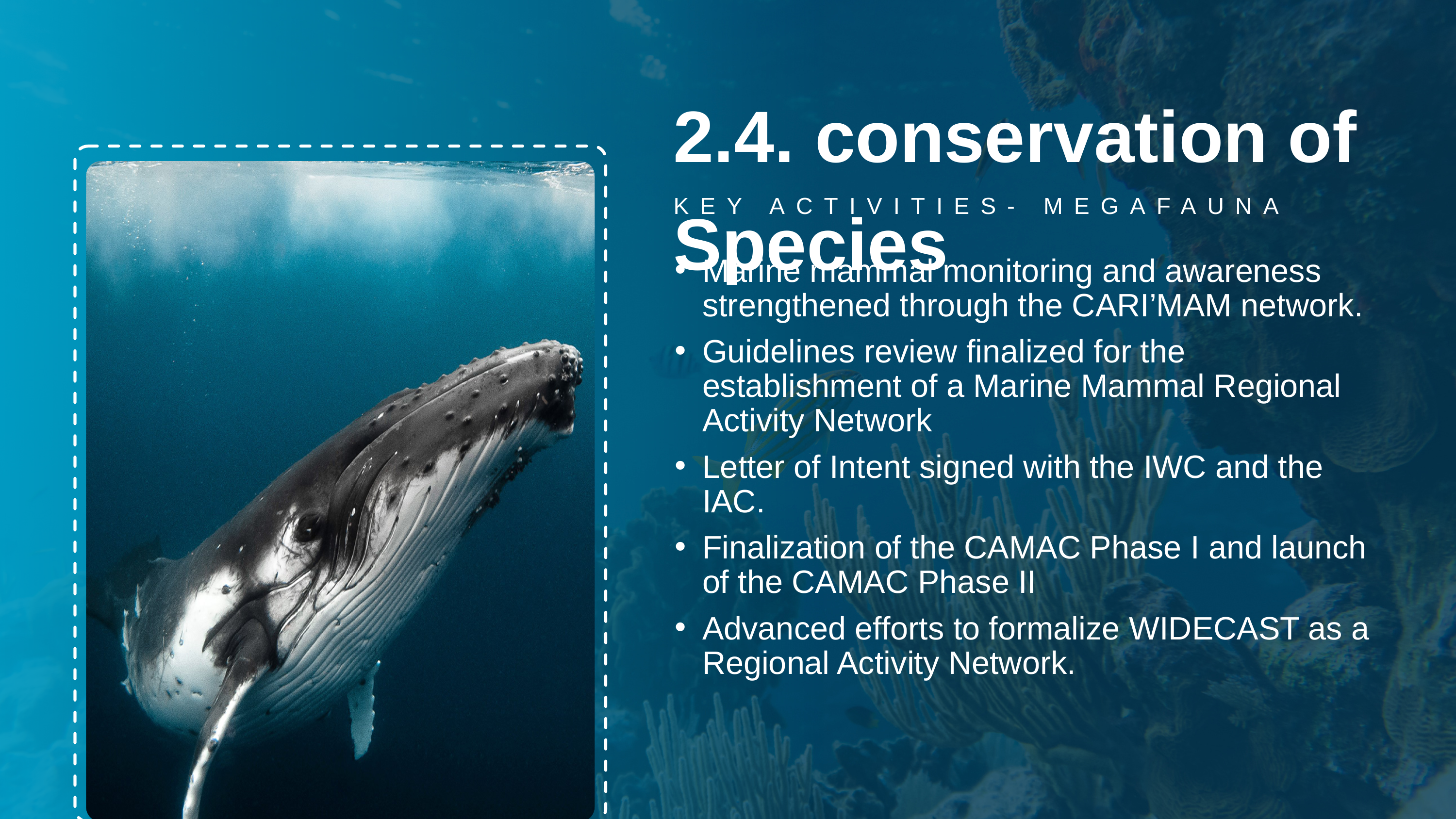

2.4. conservation of Species

KEY ACTIVITIES- MEGAFAUNA
Marine mammal monitoring and awareness strengthened through the CARI’MAM network.
Guidelines review finalized for the establishment of a Marine Mammal Regional Activity Network
Letter of Intent signed with the IWC and the IAC.
Finalization of the CAMAC Phase I and launch of the CAMAC Phase II
Advanced efforts to formalize WIDECAST as a Regional Activity Network.